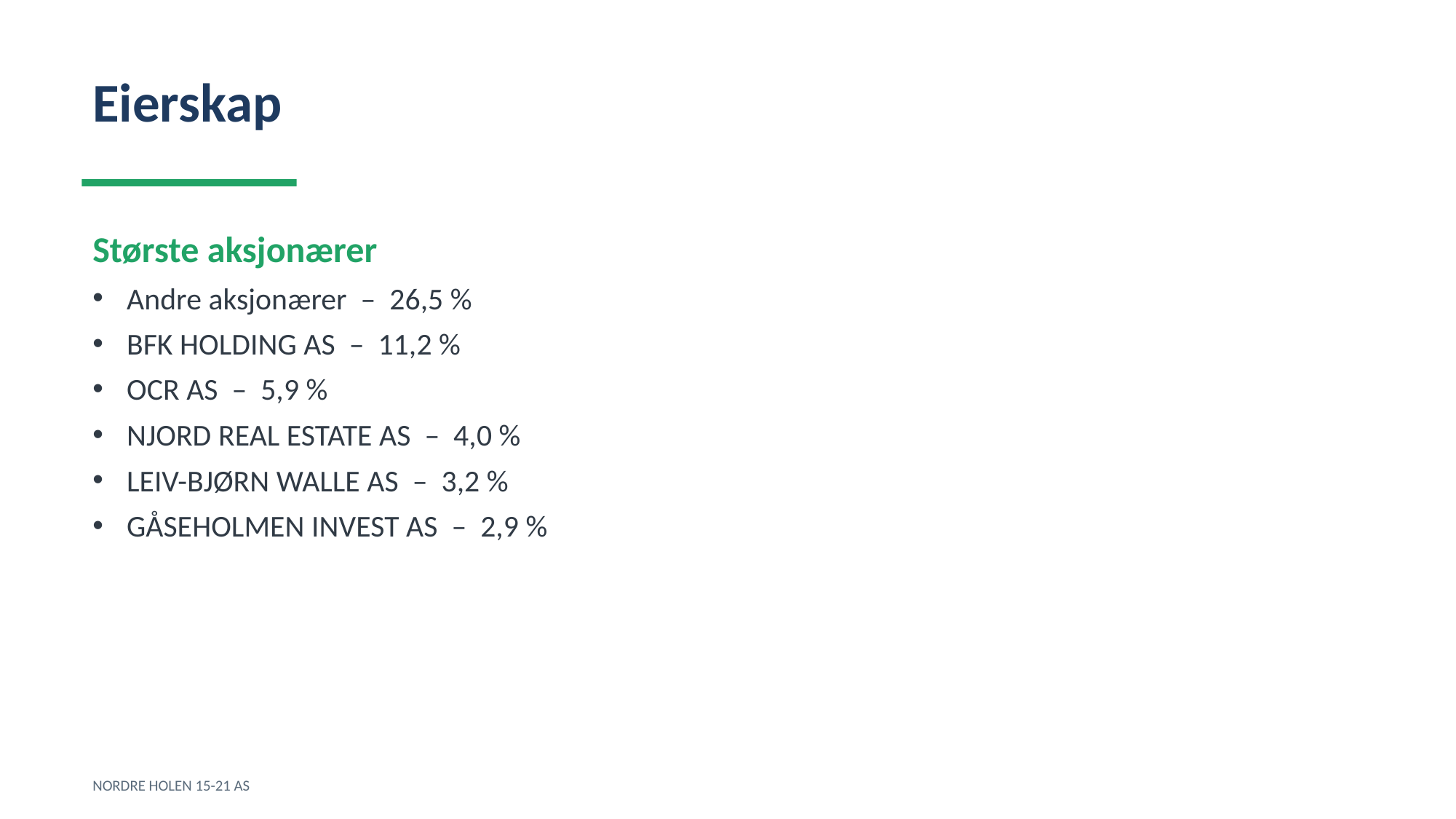

Eierskap

Største aksjonærer
Andre aksjonærer  –  26,5 %
BFK HOLDING AS  –  11,2 %
OCR AS  –  5,9 %
NJORD REAL ESTATE AS  –  4,0 %
LEIV-BJØRN WALLE AS  –  3,2 %
GÅSEHOLMEN INVEST AS  –  2,9 %
NORDRE HOLEN 15-21 AS